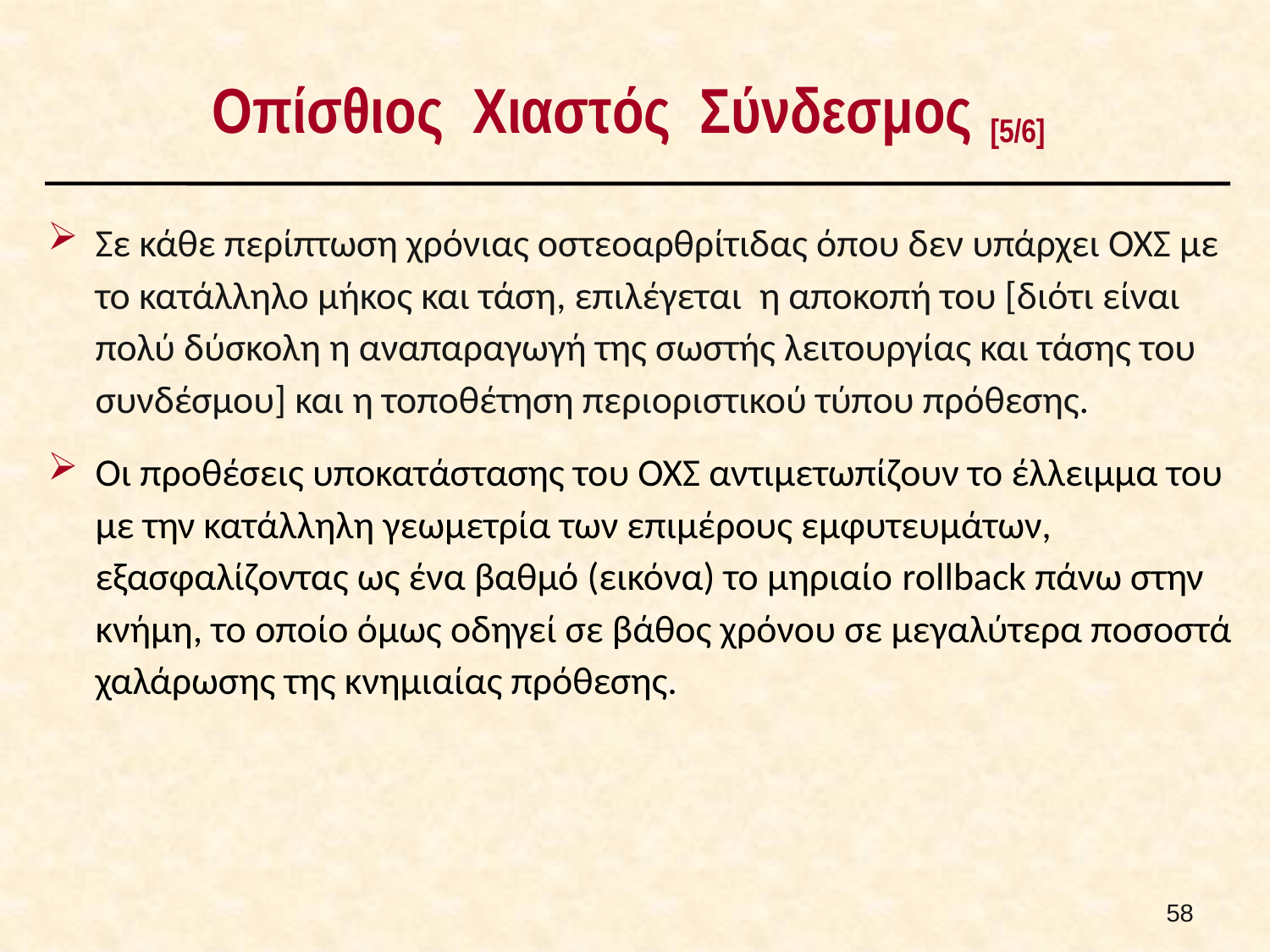

# Οπίσθιος  Χιαστός  Σύνδεσμος  [5/6]
Σε κάθε περίπτωση χρόνιας οστεοαρθρίτιδας όπου δεν υπάρχει ΟΧΣ με το κατάλληλο μήκος και τάση, επιλέγεται  η αποκοπή του [διότι είναι πολύ δύσκολη η αναπαραγωγή της σωστής λειτουργίας και τάσης του συνδέσμου] και η τοποθέτηση περιοριστικού τύπου πρόθεσης.
Οι προθέσεις υποκατάστασης του ΟΧΣ αντιμετωπίζουν το έλλειμμα του με την κατάλληλη γεωμετρία των επιμέρους εμφυτευμάτων, εξασφαλίζοντας ως ένα βαθμό (εικόνα) το μηριαίο rollback πάνω στην κνήμη, το οποίο όμως οδηγεί σε βάθος χρόνου σε μεγαλύτερα ποσοστά χαλάρωσης της κνημιαίας πρόθεσης.
58